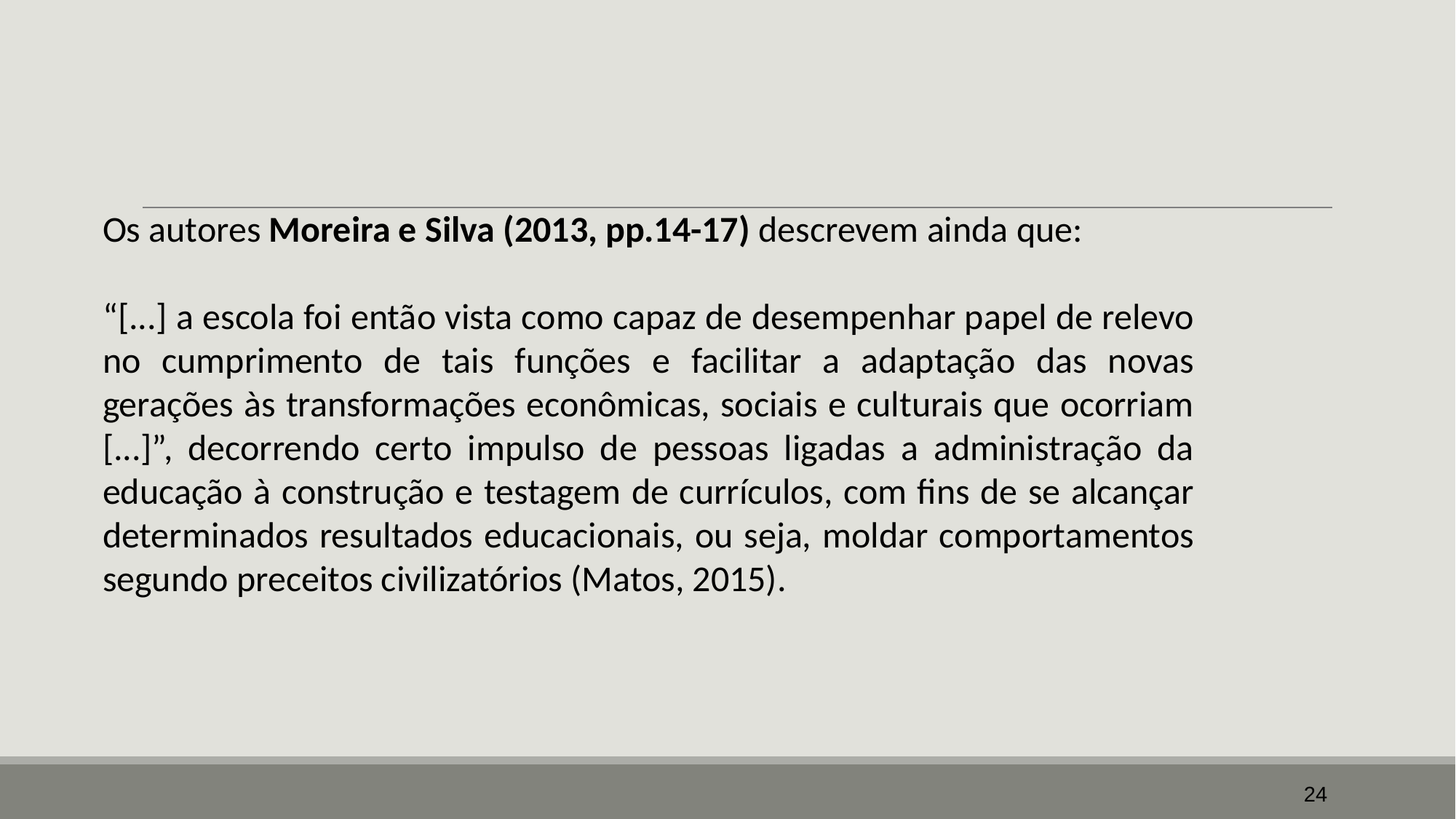

Os autores Moreira e Silva (2013, pp.14-17) descrevem ainda que:

“[...] a escola foi então vista como capaz de desempenhar papel de relevo no cumprimento de tais funções e facilitar a adaptação das novas gerações às transformações econômicas, sociais e culturais que ocorriam [...]”, decorrendo certo impulso de pessoas ligadas a administração da educação à construção e testagem de currículos, com fins de se alcançar determinados resultados educacionais, ou seja, moldar comportamentos segundo preceitos civilizatórios (Matos, 2015).

24